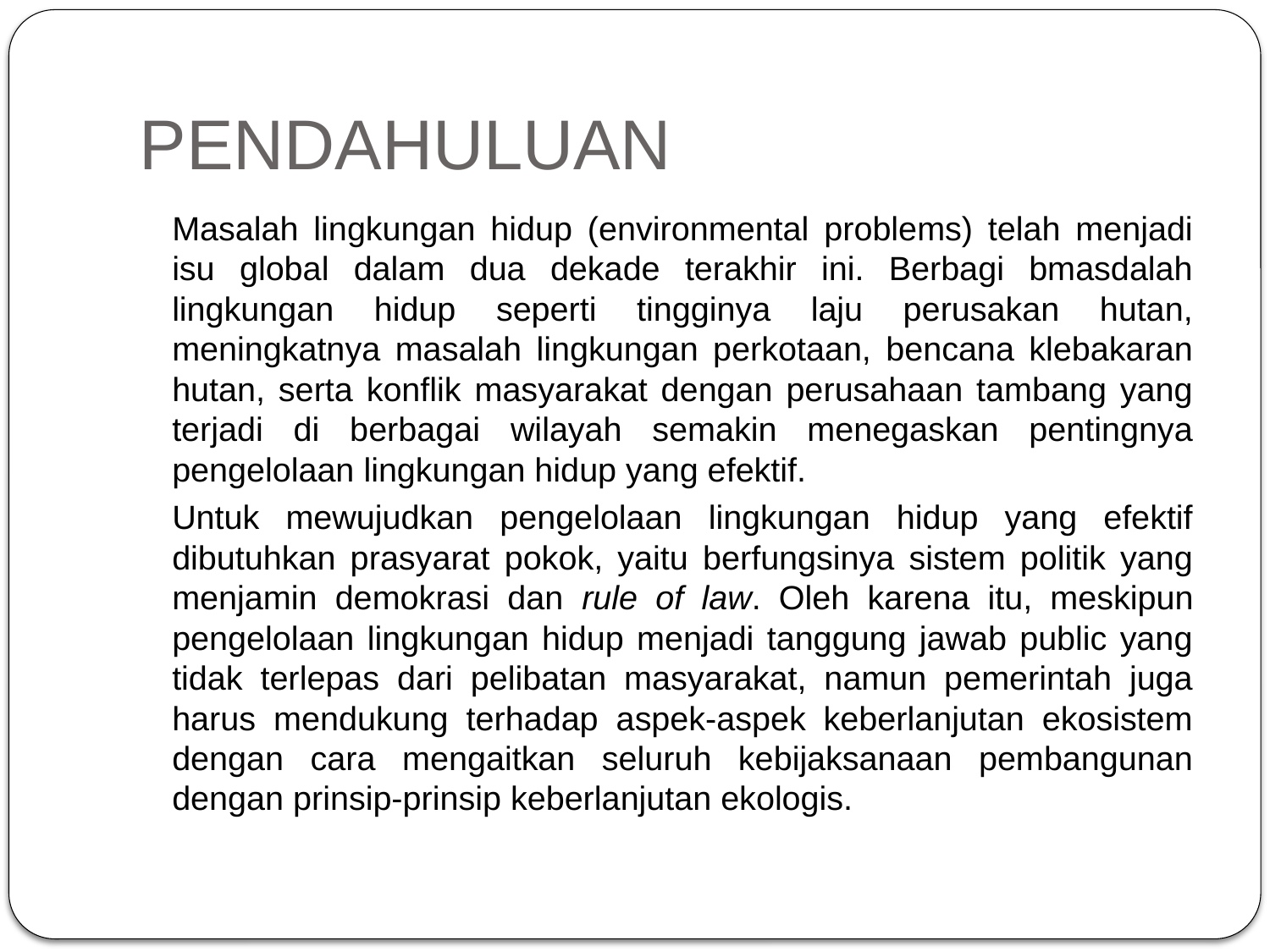

# PENDAHULUAN
	Masalah lingkungan hidup (environmental problems) telah menjadi isu global dalam dua dekade terakhir ini. Berbagi bmasdalah lingkungan hidup seperti tingginya laju perusakan hutan, meningkatnya masalah lingkungan perkotaan, bencana klebakaran hutan, serta konflik masyarakat dengan perusahaan tambang yang terjadi di berbagai wilayah semakin menegaskan pentingnya pengelolaan lingkungan hidup yang efektif.
		Untuk mewujudkan pengelolaan lingkungan hidup yang efektif dibutuhkan prasyarat pokok, yaitu berfungsinya sistem politik yang menjamin demokrasi dan rule of law. Oleh karena itu, meskipun pengelolaan lingkungan hidup menjadi tanggung jawab public yang tidak terlepas dari pelibatan masyarakat, namun pemerintah juga harus mendukung terhadap aspek-aspek keberlanjutan ekosistem dengan cara mengaitkan seluruh kebijaksanaan pembangunan dengan prinsip-prinsip keberlanjutan ekologis.